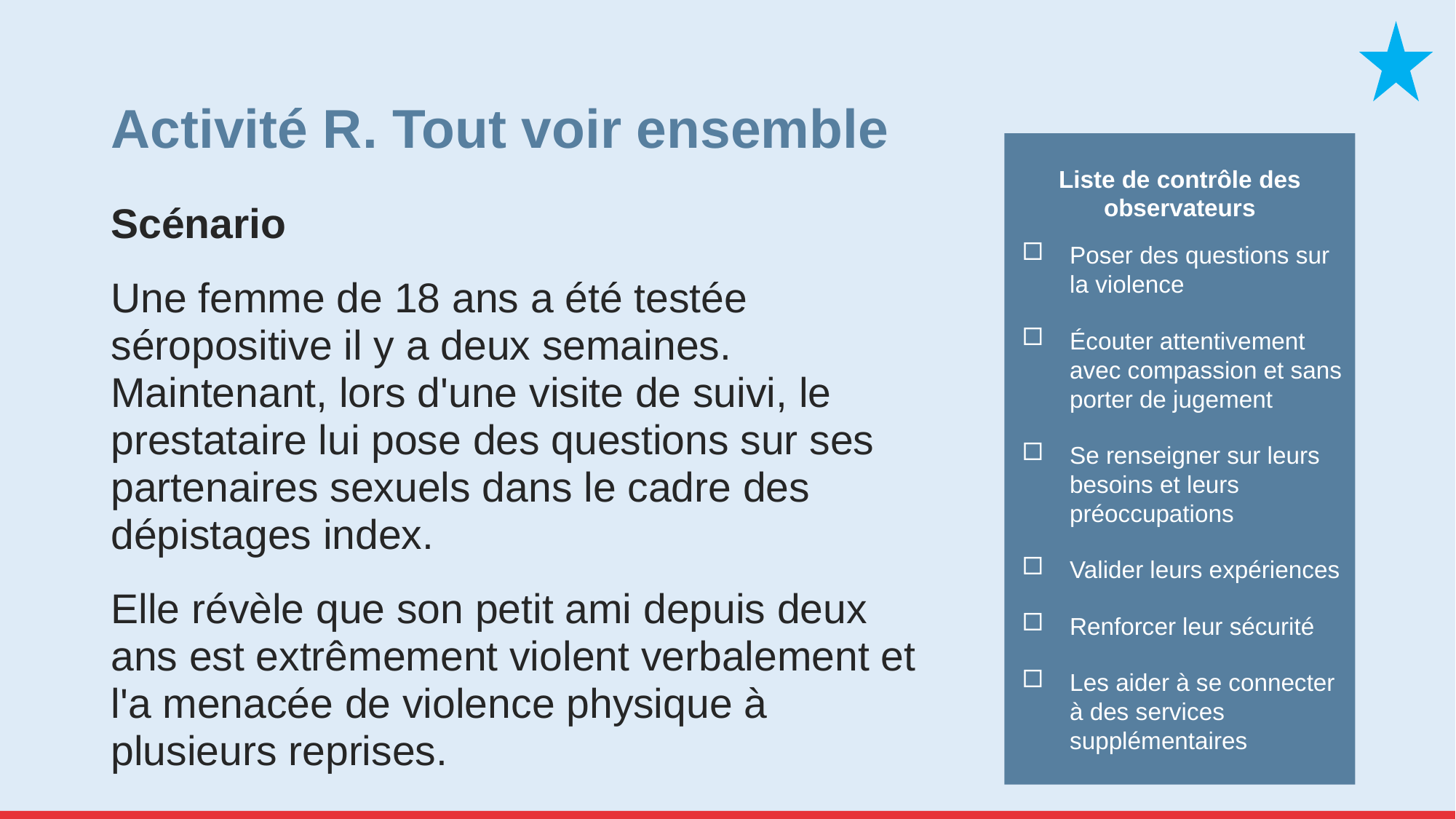

# Activité R. Tout voir ensemble
Liste de contrôle des observateurs
Poser des questions sur la violence
Écouter attentivement avec compassion et sans porter de jugement
Se renseigner sur leurs besoins et leurs préoccupations
Valider leurs expériences
Renforcer leur sécurité
les aider à se connecter à des services supplémentaires
Scénario
Une femme de 18 ans a été testée séropositive il y a deux semaines. Maintenant, lors d'une visite de suivi, le prestataire lui pose des questions sur ses partenaires sexuels dans le cadre des dépistages index.
Elle révèle que son petit ami depuis deux ans est extrêmement violent verbalement et l'a menacée de violence physique à plusieurs reprises.